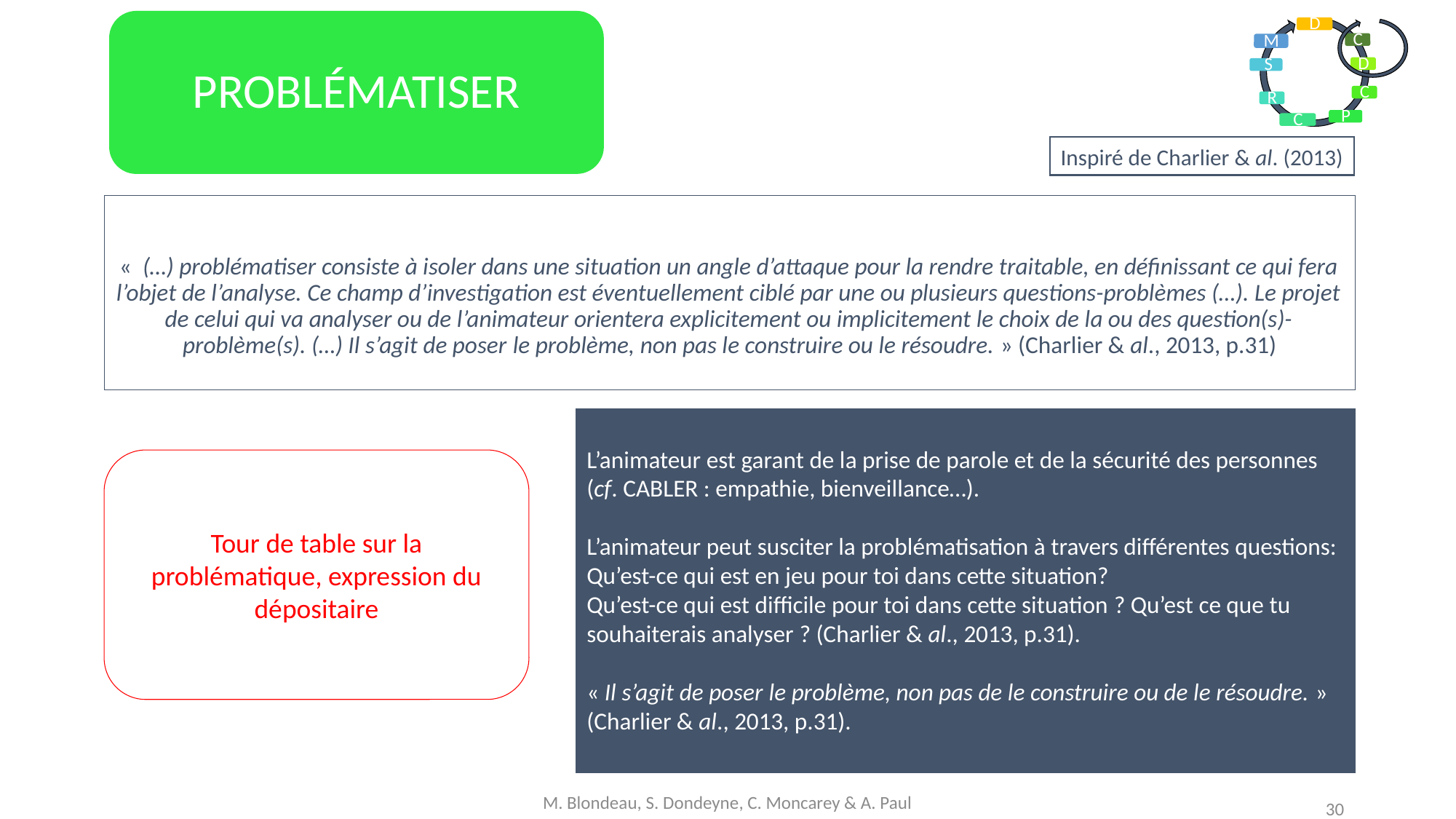

PROBLÉMATISER

D
C
D
C
P
C
R
 S
M
Inspiré de Charlier & al. (2013)

«  (…) problématiser consiste à isoler dans une situation un angle d’attaque pour la rendre traitable, en définissant ce qui fera l’objet de l’analyse. Ce champ d’investigation est éventuellement ciblé par une ou plusieurs questions-problèmes (…). Le projet de celui qui va analyser ou de l’animateur orientera explicitement ou implicitement le choix de la ou des question(s)-problème(s). (…) Il s’agit de poser le problème, non pas le construire ou le résoudre. » (Charlier & al., 2013, p.31)

L’animateur est garant de la prise de parole et de la sécurité des personnes (cf. CABLER : empathie, bienveillance…).

L’animateur peut susciter la problématisation à travers différentes questions: Qu’est-ce qui est en jeu pour toi dans cette situation?
Qu’est-ce qui est difficile pour toi dans cette situation ? Qu’est ce que tu souhaiterais analyser ? (Charlier & al., 2013, p.31).

« Il s’agit de poser le problème, non pas de le construire ou de le résoudre. »  (Charlier & al., 2013, p.31).

Tour de table sur la problématique, expression du dépositaire

M. Blondeau, S. Dondeyne, C. Moncarey & A. Paul
30